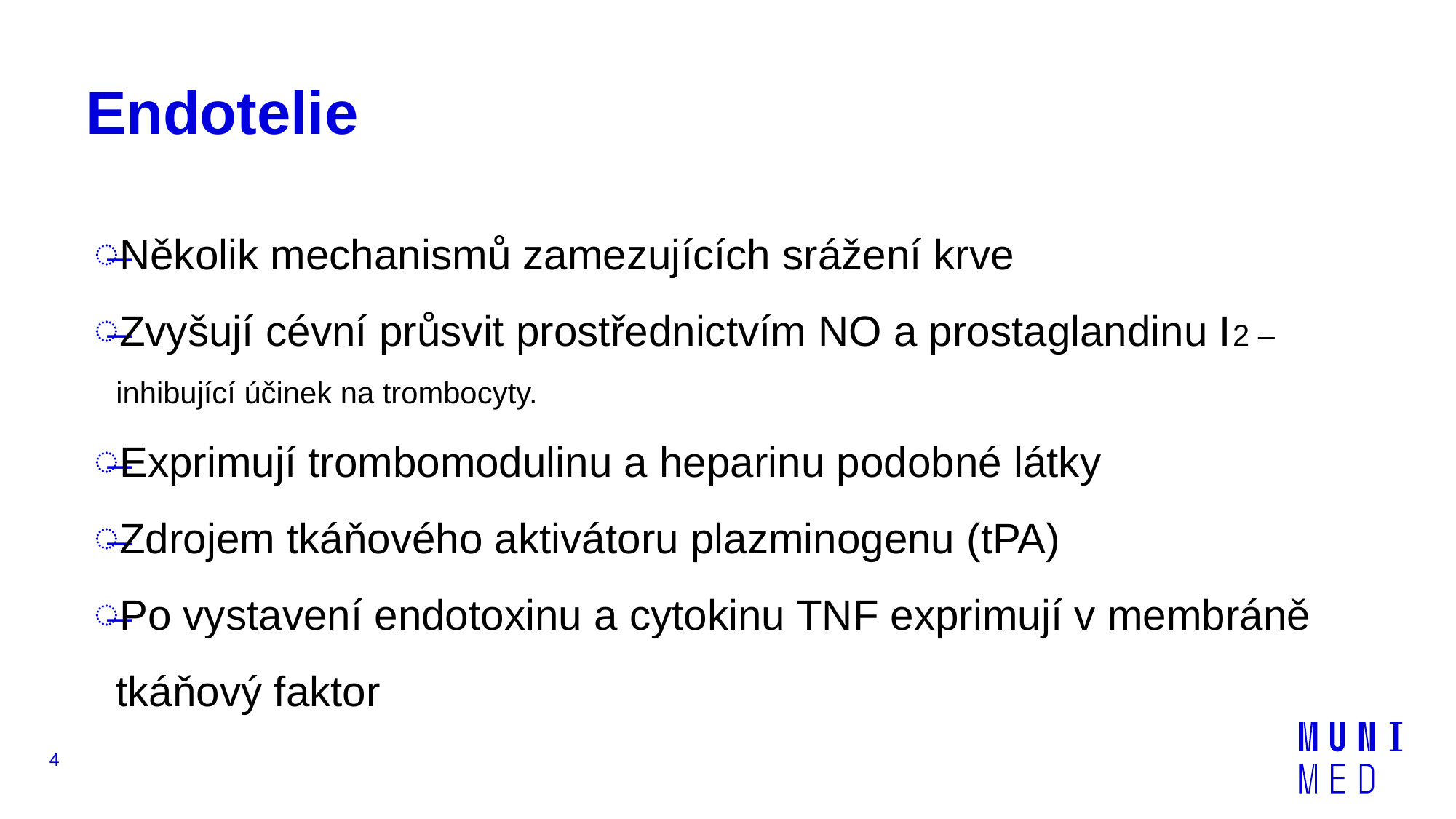

# Endotelie
Několik mechanismů zamezujících srážení krve
Zvyšují cévní průsvit prostřednictvím NO a prostaglandinu I2 – inhibující účinek na trombocyty.
Exprimují trombomodulinu a heparinu podobné látky
Zdrojem tkáňového aktivátoru plazminogenu (tPA)
Po vystavení endotoxinu a cytokinu TNF exprimují v membráně tkáňový faktor
4